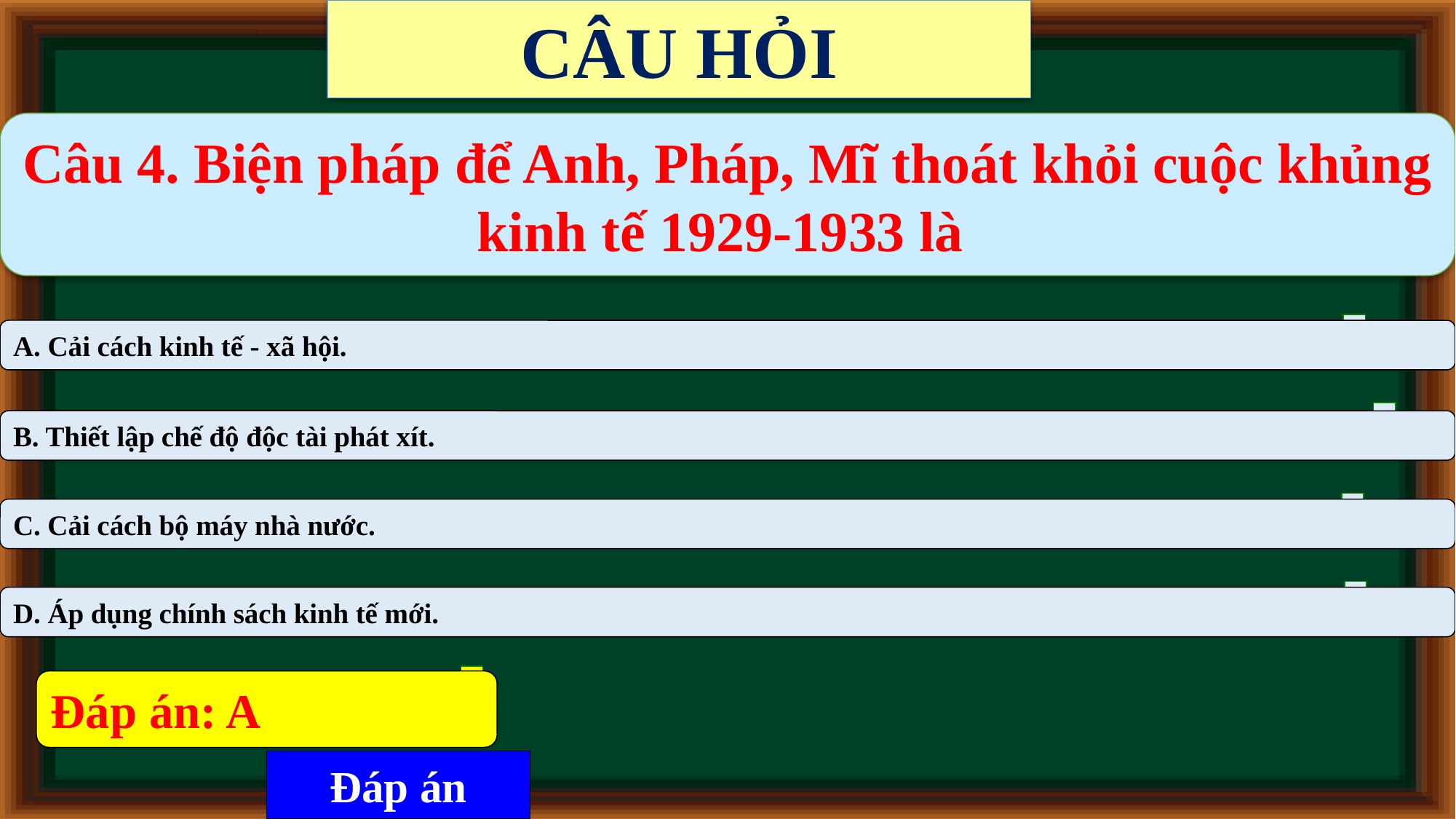

CÂU HỎI
Câu 4. Biện pháp để Anh, Pháp, Mĩ thoát khỏi cuộc khủng kinh tế 1929-1933 là

A. Cải cách kinh tế - xã hội.

B. Thiết lập chế độ độc tài phát xít.

C. Cải cách bộ máy nhà nước.

D. Áp dụng chính sách kinh tế mới.

Đáp án: A
Đáp án